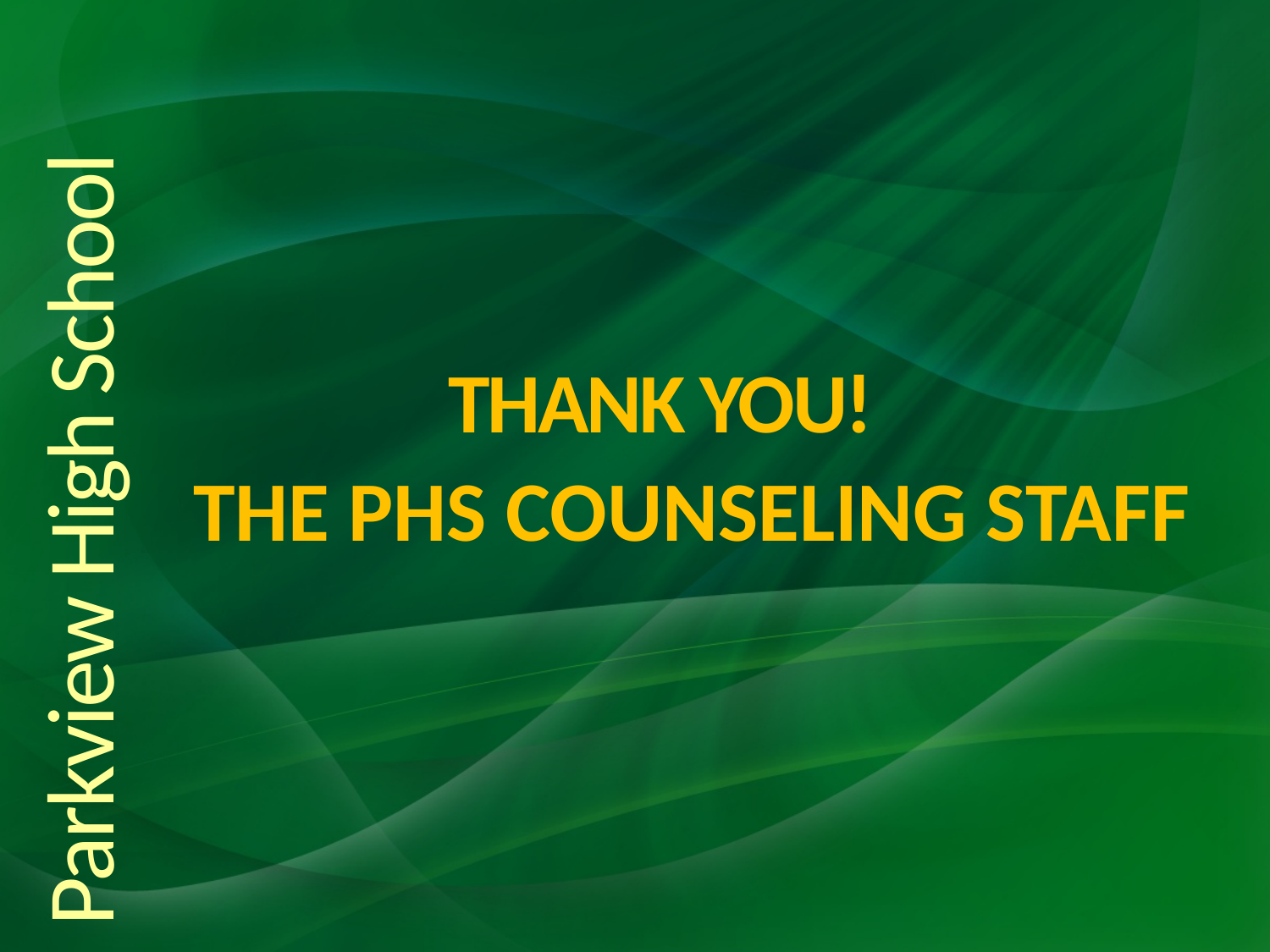

# THANK YOU!
THE PHS COUNSELING STAFF
Parkview High School